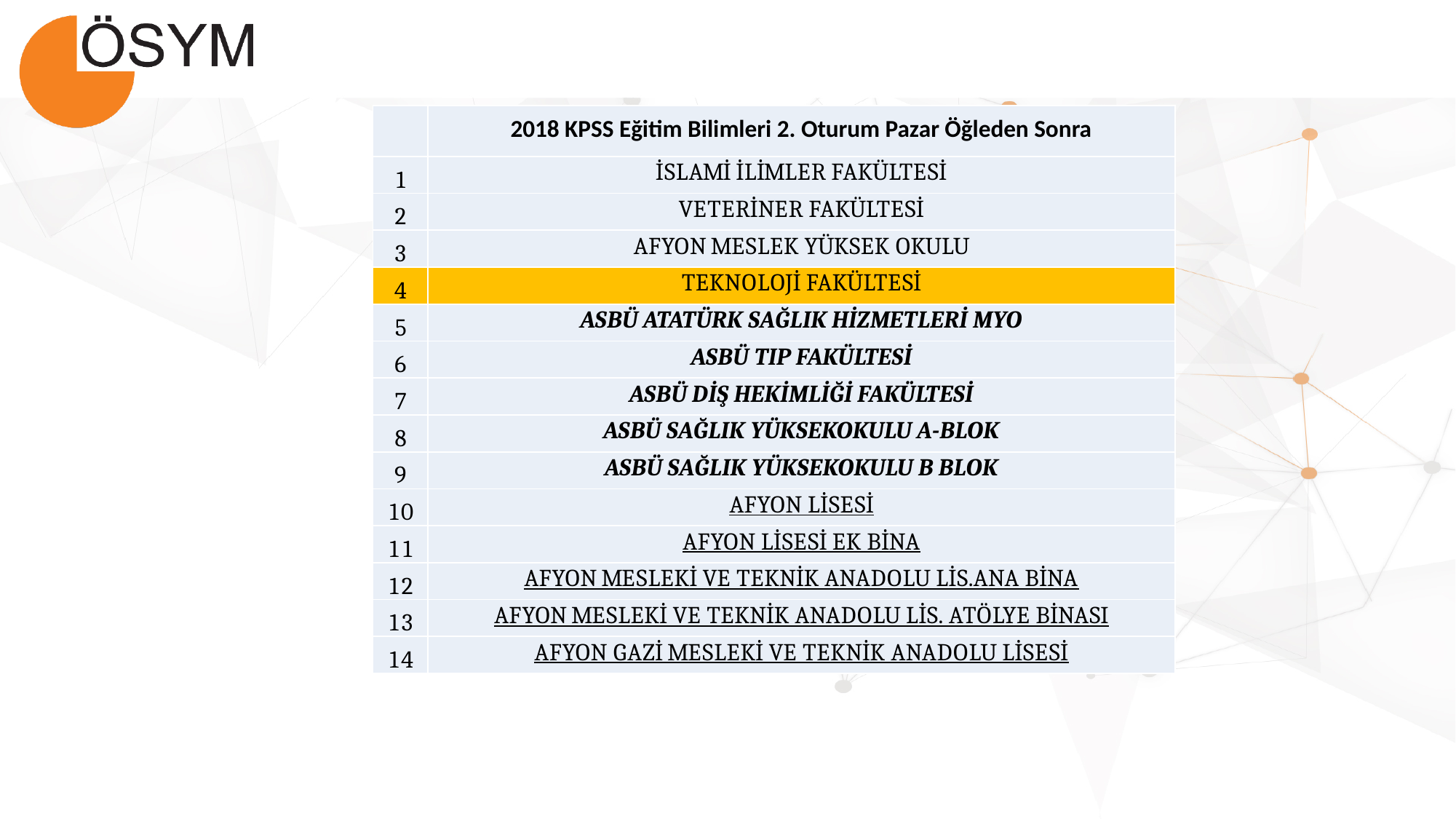

|  | 2018 KPSS Eğitim Bilimleri 2. Oturum Pazar Öğleden Sonra |
| --- | --- |
| 1 | İSLAMİ İLİMLER FAKÜLTESİ |
| 2 | VETERİNER FAKÜLTESİ |
| 3 | AFYON MESLEK YÜKSEK OKULU |
| 4 | TEKNOLOJİ FAKÜLTESİ |
| 5 | ASBÜ ATATÜRK SAĞLIK HİZMETLERİ MYO |
| 6 | ASBÜ TIP FAKÜLTESİ |
| 7 | ASBÜ DİŞ HEKİMLİĞİ FAKÜLTESİ |
| 8 | ASBÜ SAĞLIK YÜKSEKOKULU A-BLOK |
| 9 | ASBÜ SAĞLIK YÜKSEKOKULU B BLOK |
| 10 | AFYON LİSESİ |
| 11 | AFYON LİSESİ EK BİNA |
| 12 | AFYON MESLEKİ VE TEKNİK ANADOLU LİS.ANA BİNA |
| 13 | AFYON MESLEKİ VE TEKNİK ANADOLU LİS. ATÖLYE BİNASI |
| 14 | AFYON GAZİ MESLEKİ VE TEKNİK ANADOLU LİSESİ |